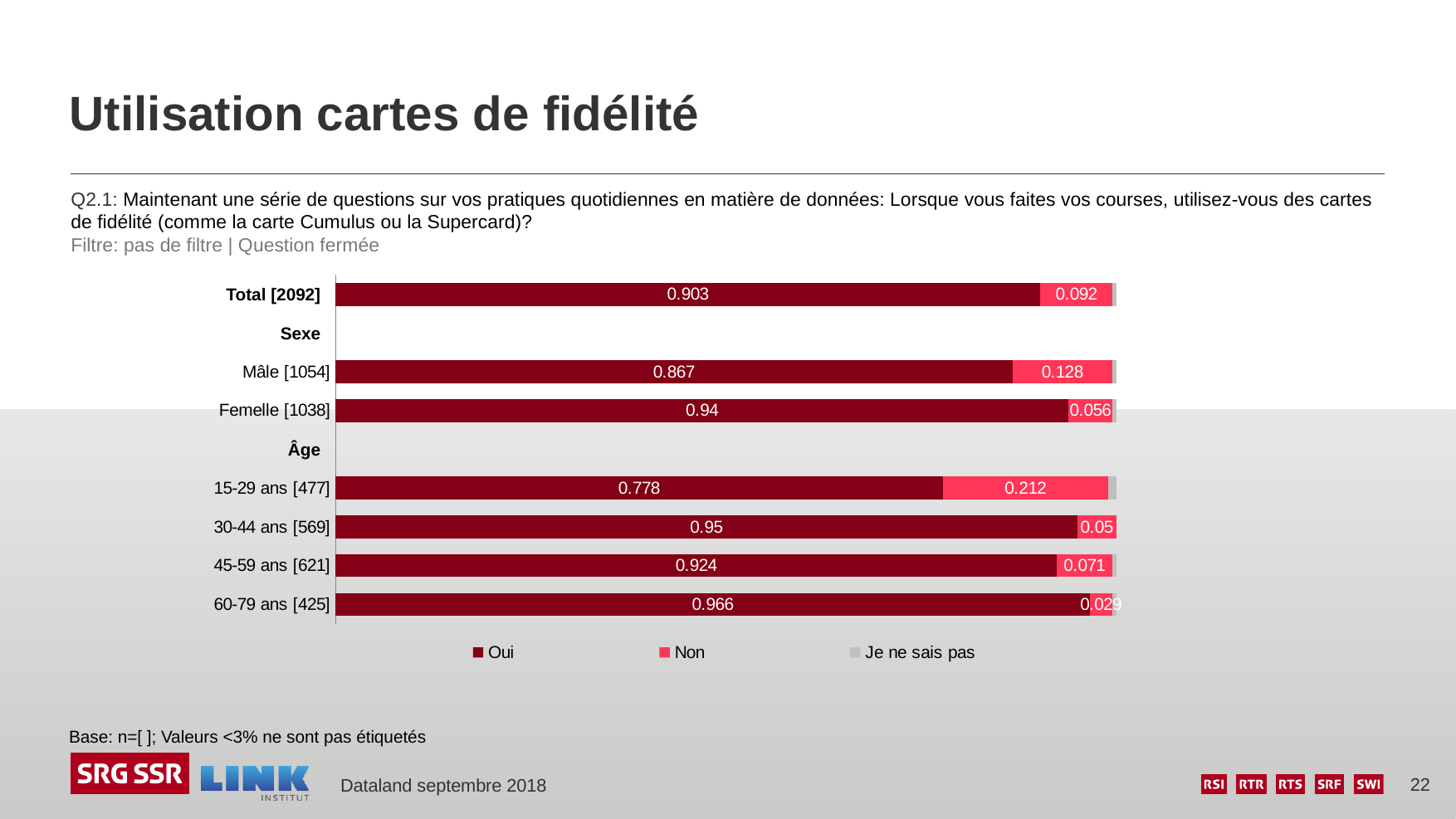

# Utilisation cartes de fidélité
Q2.1: Maintenant une série de questions sur vos pratiques quotidiennes en matière de données: Lorsque vous faites vos courses, utilisez-vous des cartes de fidélité (comme la carte Cumulus ou la Supercard)?
Filtre: pas de filtre | Question fermée

### Chart

| Category | Oui | Non | Je ne sais pas |
|---|---|---|---|
|  | 0.903 | 0.092 | 0.005 |
|  | None | None | None |
| Mâle [1054] | 0.867 | 0.128 | 0.005 |
| Femelle [1038] | 0.94 | 0.056 | 0.005 |
|  | None | None | None |
| 15-29 ans [477] | 0.778 | 0.212 | 0.01 |
| 30-44 ans [569] | 0.95 | 0.05 | None |
| 45-59 ans [621] | 0.924 | 0.071 | 0.005 |
| 60-79 ans [425] | 0.966 | 0.029 | 0.005 |
Total [2092]
Sexe
Âge
Base: n=[ ]; Valeurs <3% ne sont pas étiquetés